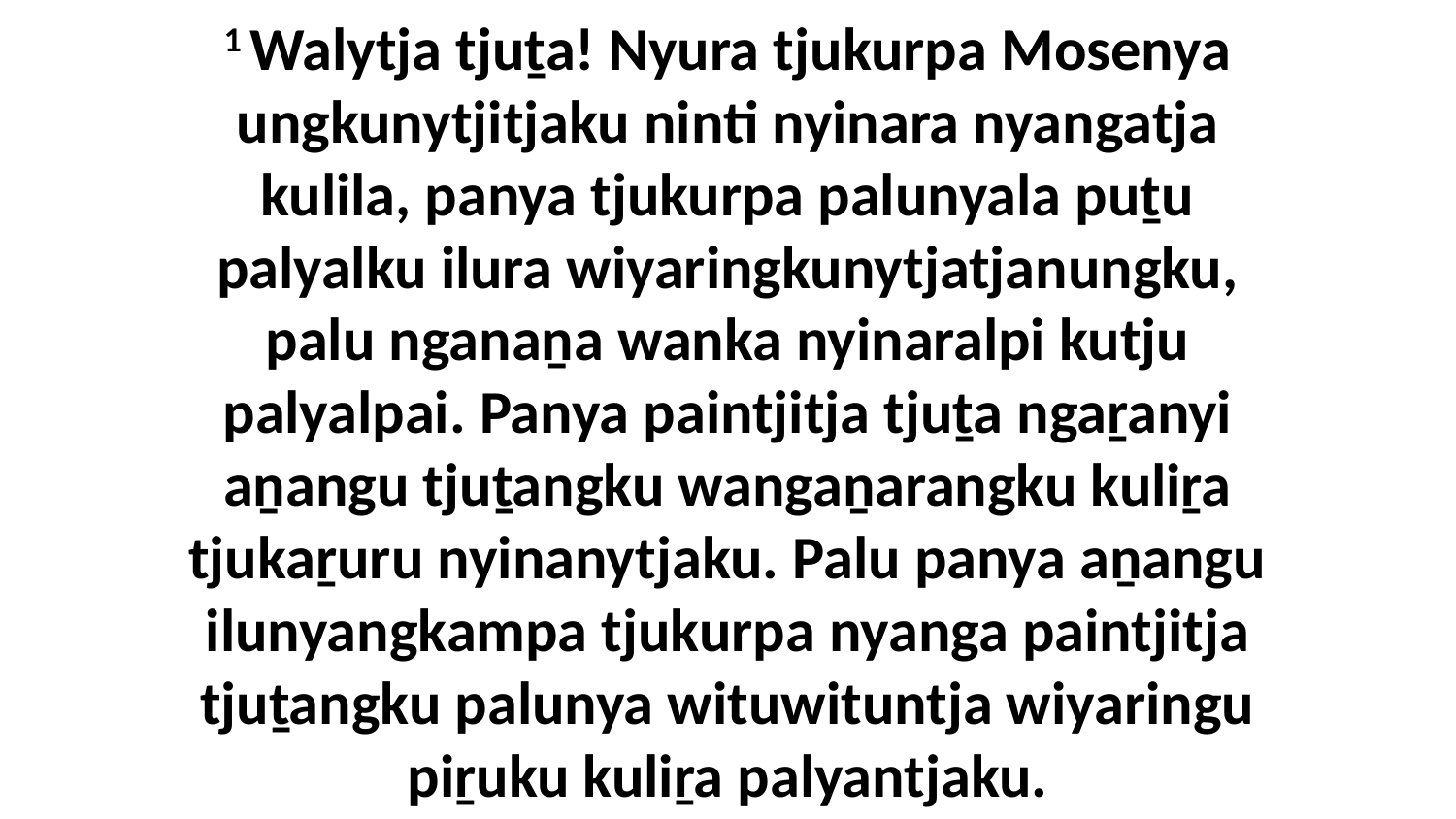

1 Walytja tjuṯa! Nyura tjukurpa Mosenya ungkunytjitjaku ninti nyinara nyangatja kulila, panya tjukurpa palunyala puṯu palyalku ilura wiyaringkunytjatjanungku, palu nganaṉa wanka nyinaralpi kutju palyalpai. Panya paintjitja tjuṯa ngaṟanyi aṉangu tjuṯangku wangaṉarangku kuliṟa tjukaṟuru nyinanytjaku. Palu panya aṉangu ilunyangkampa tjukurpa nyanga paintjitja tjuṯangku palunya wituwituntja wiyaringu piṟuku kuliṟa palyantjaku.